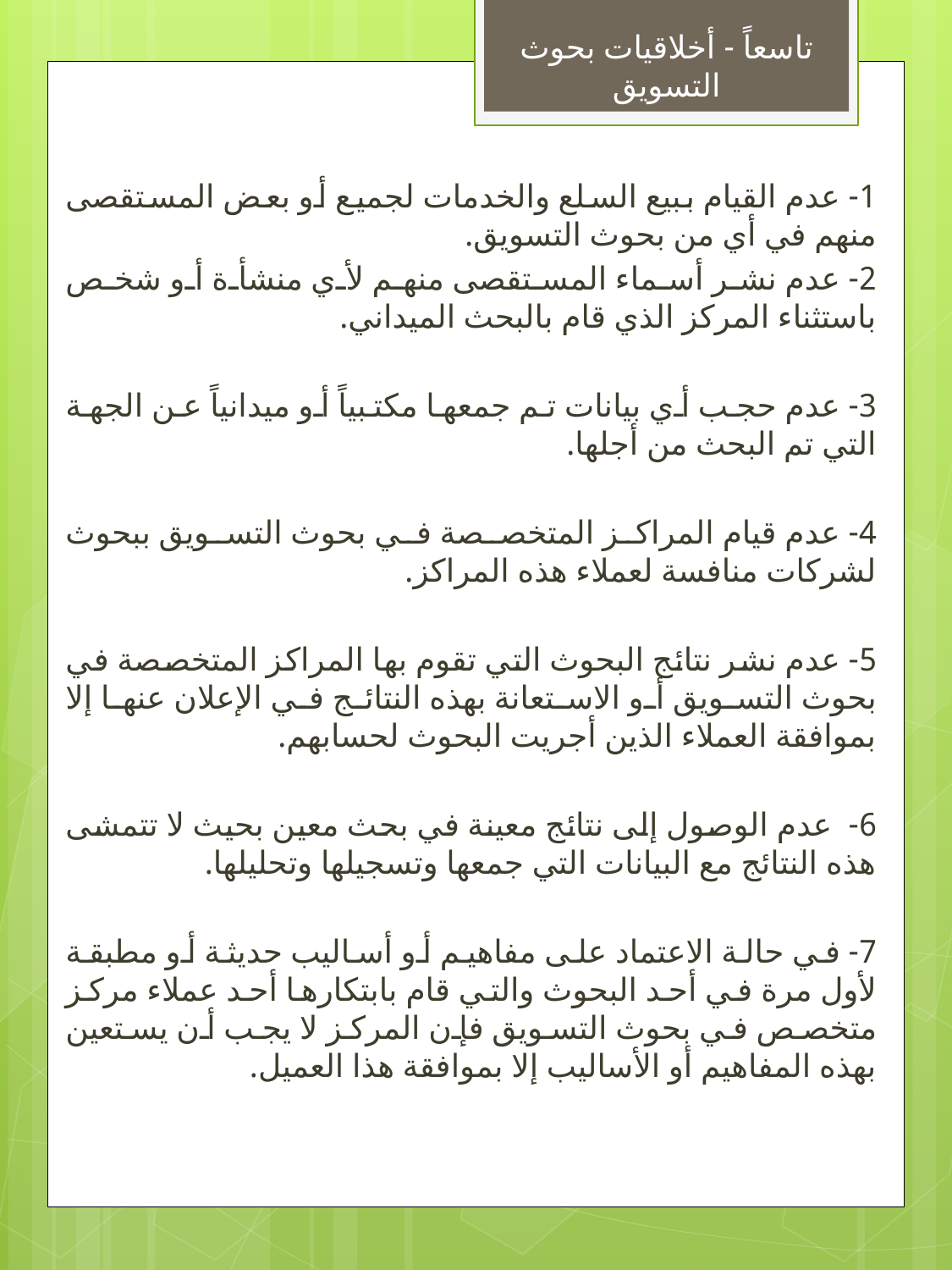

تاسعاً - أخلاقيات بحوث التسويق
1- عدم القيام ببيع السلع والخدمات لجميع أو بعض المستقصى منهم في أي من بحوث التسويق.
2- عدم نشر أسماء المستقصى منهم لأي منشأة أو شخص باستثناء المركز الذي قام بالبحث الميداني.

3- عدم حجب أي بيانات تم جمعها مكتبياً أو ميدانياً عن الجهة التي تم البحث من أجلها.

4- عدم قيام المراكز المتخصصة في بحوث التسويق ببحوث لشركات منافسة لعملاء هذه المراكز.

5- عدم نشر نتائج البحوث التي تقوم بها المراكز المتخصصة في بحوث التسويق أو الاستعانة بهذه النتائج في الإعلان عنها إلا بموافقة العملاء الذين أجريت البحوث لحسابهم.

6-  عدم الوصول إلى نتائج معينة في بحث معين بحيث لا تتمشى هذه النتائج مع البيانات التي جمعها وتسجيلها وتحليلها.

7- في حالة الاعتماد على مفاهيم أو أساليب حديثة أو مطبقة لأول مرة في أحد البحوث والتي قام بابتكارها أحد عملاء مركز متخصص في بحوث التسويق فإن المركز لا يجب أن يستعين بهذه المفاهيم أو الأساليب إلا بموافقة هذا العميل.